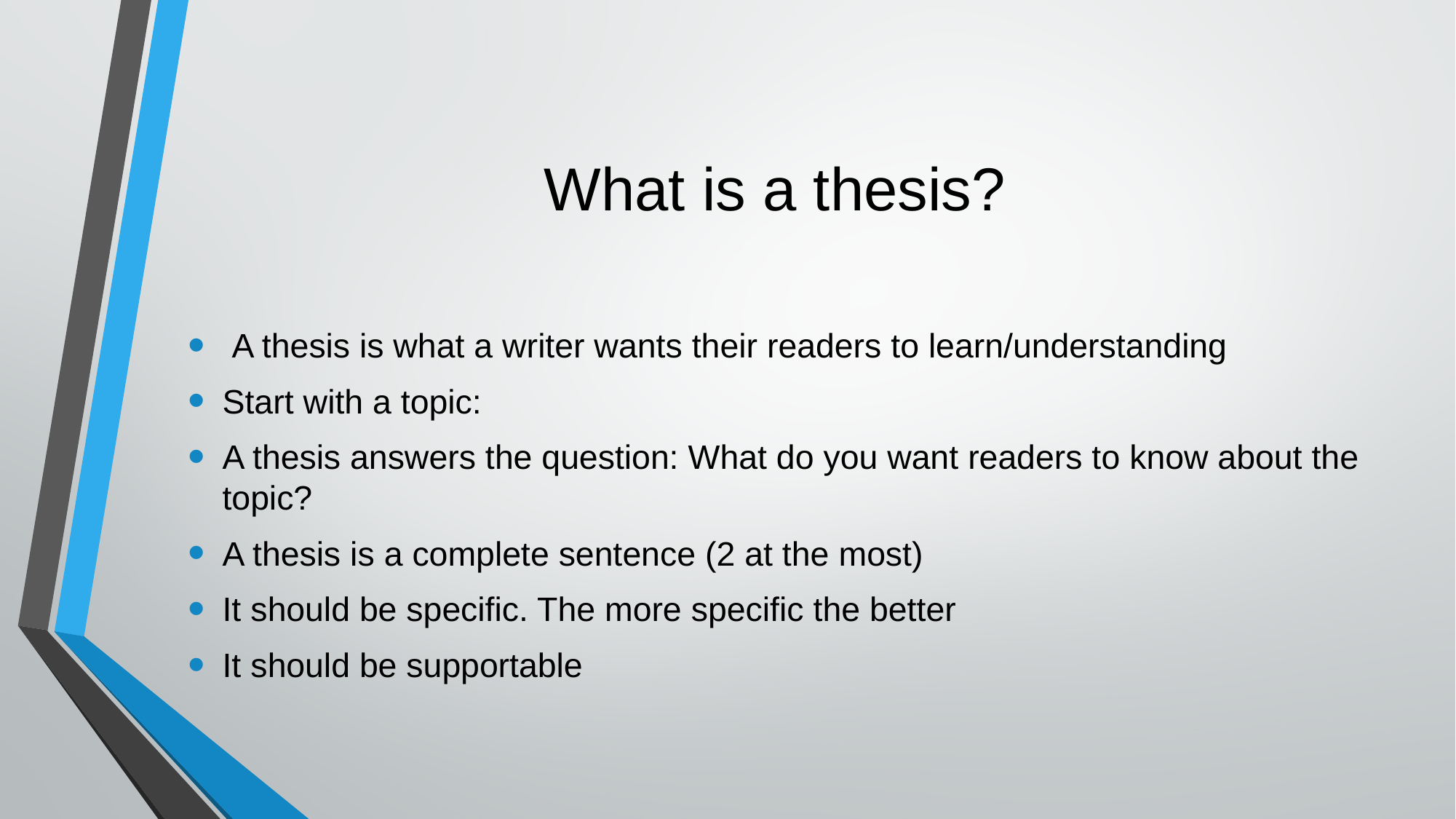

# What is a thesis?
 A thesis is what a writer wants their readers to learn/understanding
Start with a topic:
A thesis answers the question: What do you want readers to know about the topic?
A thesis is a complete sentence (2 at the most)
It should be specific. The more specific the better
It should be supportable